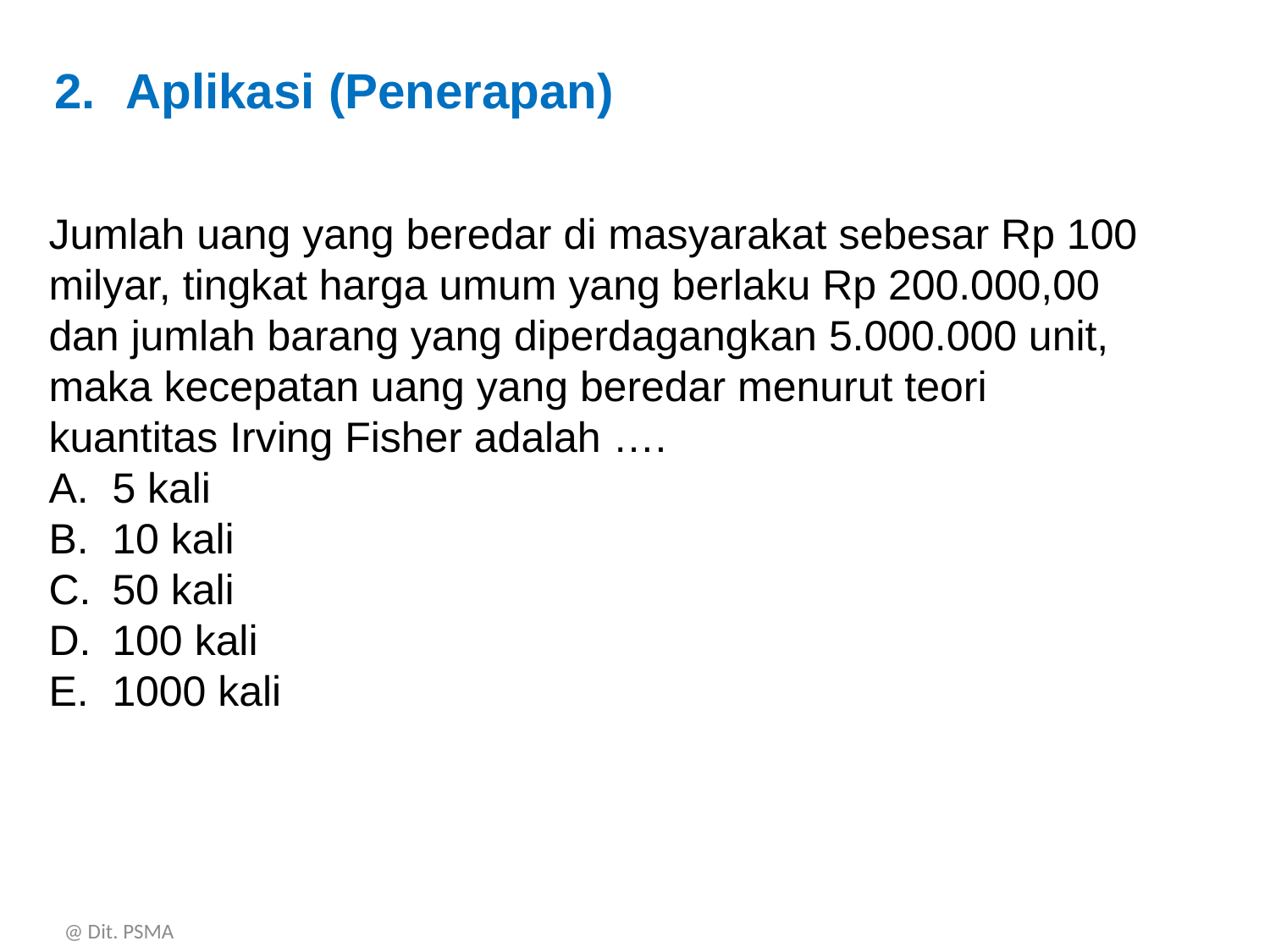

Aplikasi (Penerapan)
Jumlah uang yang beredar di masyarakat sebesar Rp 100 milyar, tingkat harga umum yang berlaku Rp 200.000,00 dan jumlah barang yang diperdagangkan 5.000.000 unit, maka kecepatan uang yang beredar menurut teori kuantitas Irving Fisher adalah ….
5 kali
10 kali
50 kali
100 kali
1000 kali
@ Dit. PSMA